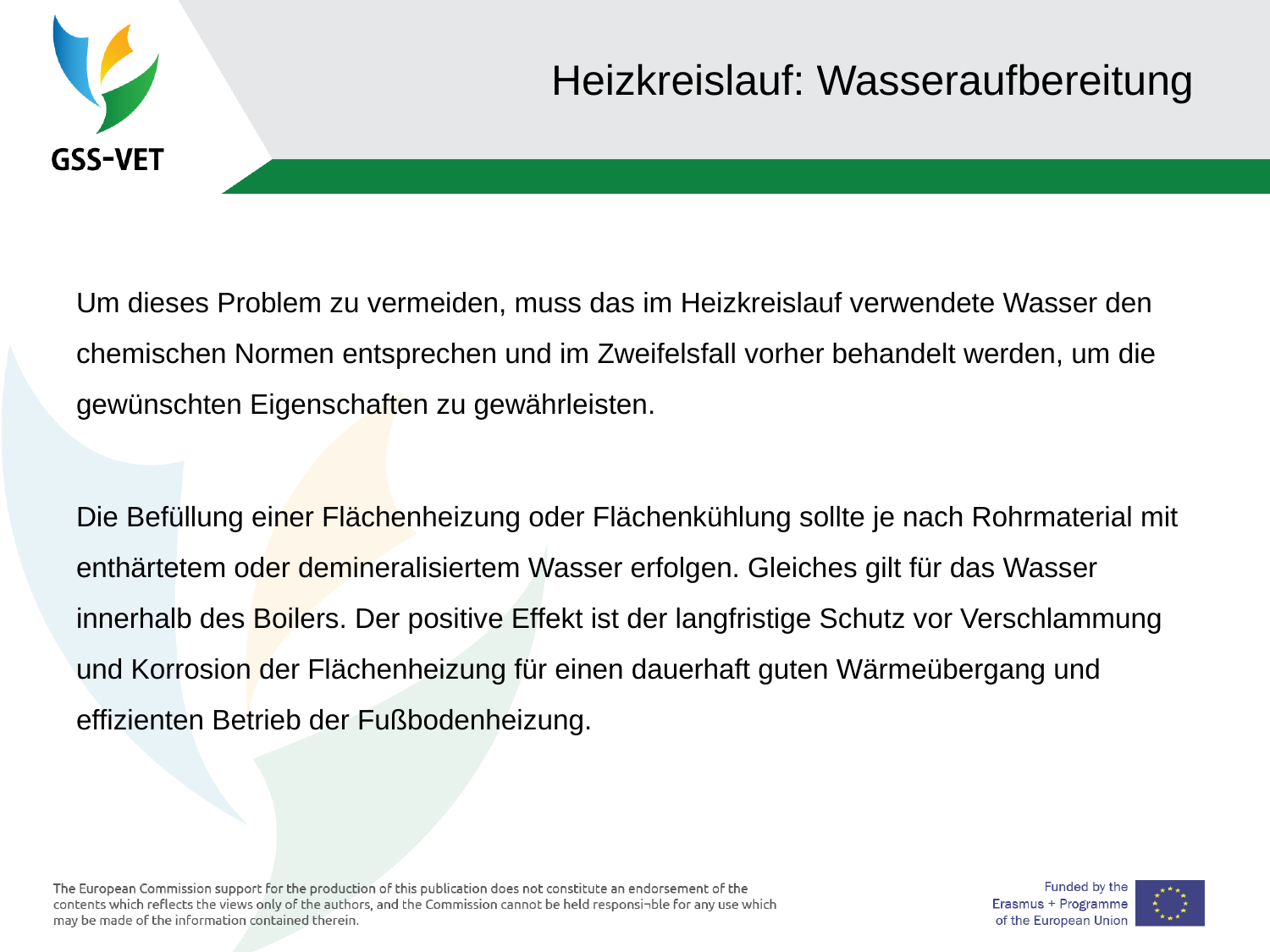

# Heizkreislauf: Wasseraufbereitung

Um dieses Problem zu vermeiden, muss das im Heizkreislauf verwendete Wasser den chemischen Normen entsprechen und im Zweifelsfall vorher behandelt werden, um die gewünschten Eigenschaften zu gewährleisten.

Die Befüllung einer Flächenheizung oder Flächenkühlung sollte je nach Rohrmaterial mit enthärtetem oder demineralisiertem Wasser erfolgen. Gleiches gilt für das Wasser innerhalb des Boilers. Der positive Effekt ist der langfristige Schutz vor Verschlammung und Korrosion der Flächenheizung für einen dauerhaft guten Wärmeübergang und effizienten Betrieb der Fußbodenheizung.